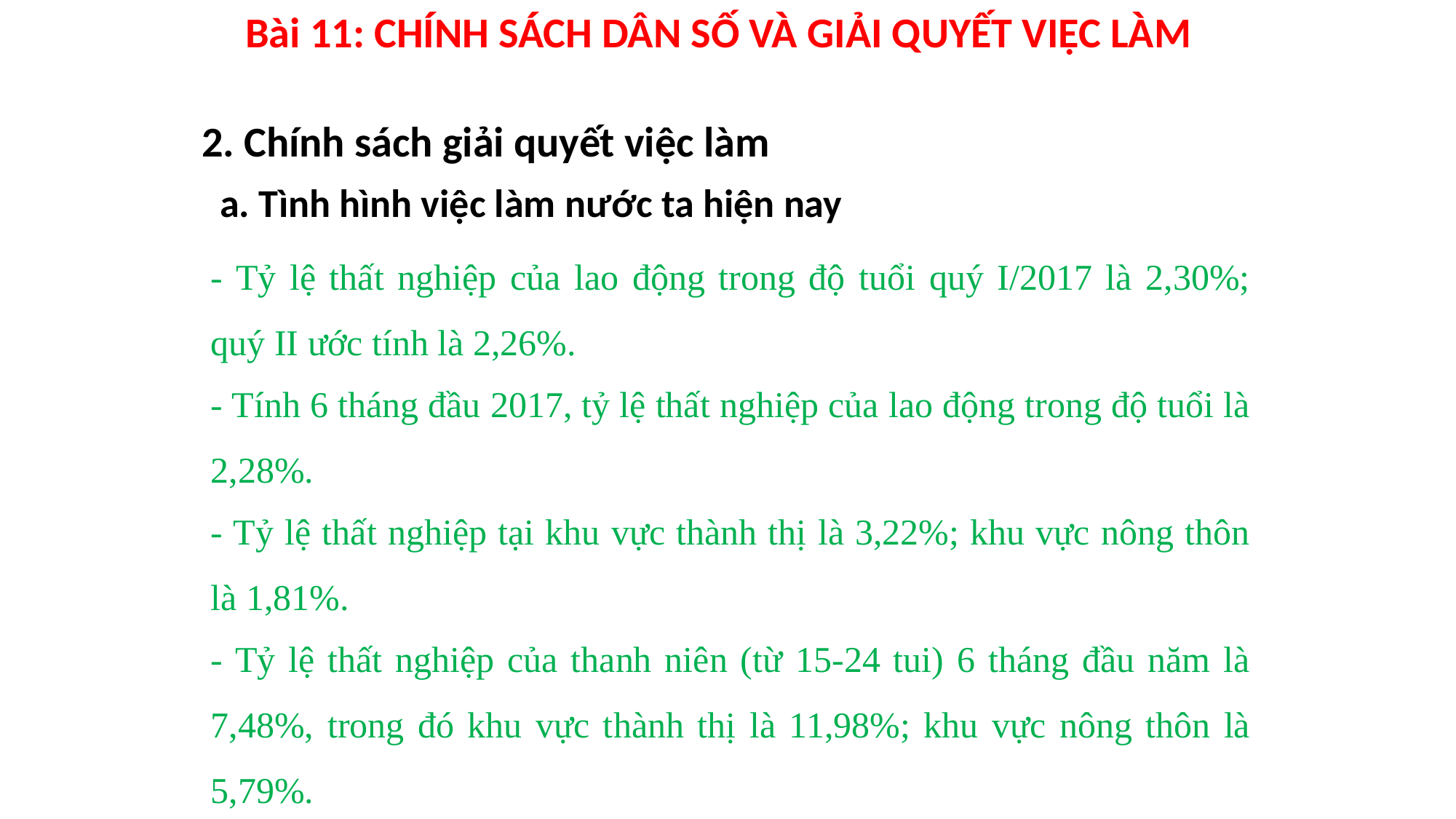

Bài 11: CHÍNH SÁCH DÂN SỐ VÀ GIẢI QUYẾT VIỆC LÀM
2. Chính sách giải quyết việc làm
a. Tình hình việc làm nước ta hiện nay
- Tỷ lệ thất nghiệp của lao động trong độ tuổi quý I/2017 là 2,30%; quý II ước tính là 2,26%.
- Tính 6 tháng đầu 2017, tỷ lệ thất nghiệp của lao động trong độ tuổi là 2,28%.
- Tỷ lệ thất nghiệp tại khu vực thành thị là 3,22%; khu vực nông thôn là 1,81%.
- Tỷ lệ thất nghiệp của thanh niên (từ 15-24 tui) 6 tháng đầu năm là 7,48%, trong đó khu vực thành thị là 11,98%; khu vực nông thôn là 5,79%.